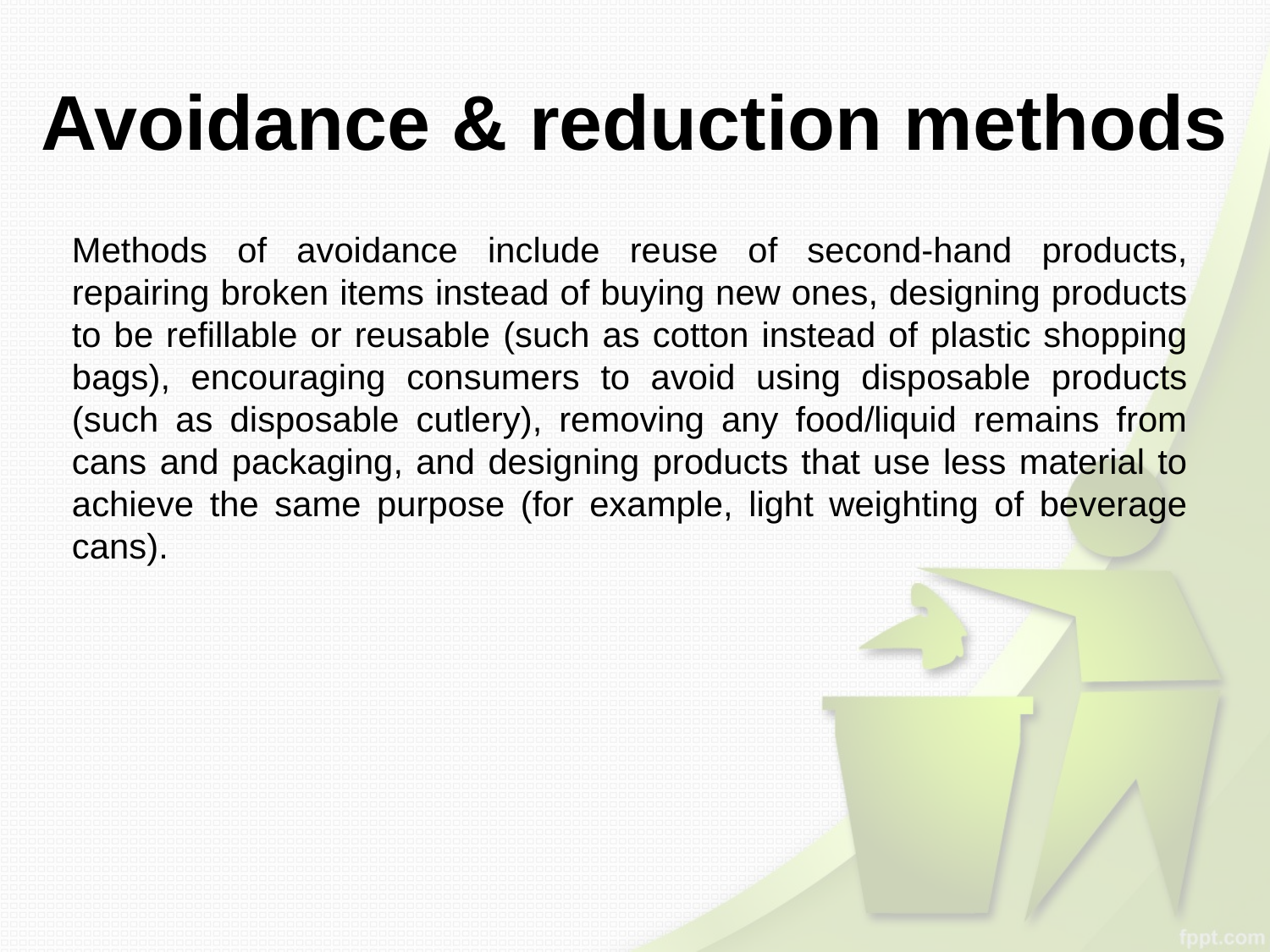

# Avoidance & reduction methods
Methods of avoidance include reuse of second-hand products, repairing broken items instead of buying new ones, designing products to be refillable or reusable (such as cotton instead of plastic shopping bags), encouraging consumers to avoid using disposable products (such as disposable cutlery), removing any food/liquid remains from cans and packaging, and designing products that use less material to achieve the same purpose (for example, light weighting of beverage cans).